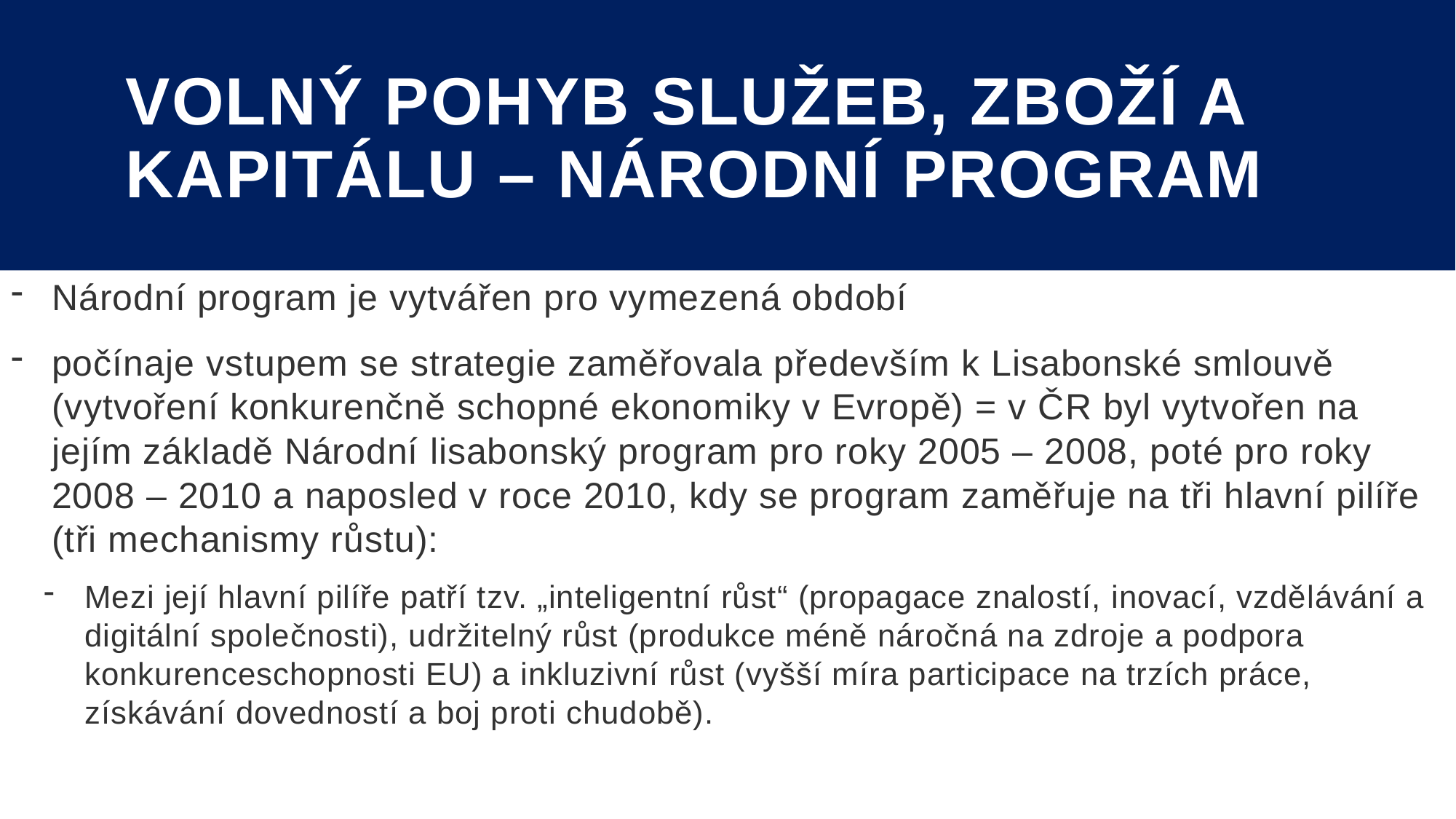

# Volný pohyb služeb, zboží a kapitálu – Národní program
Národní program je vytvářen pro vymezená období
počínaje vstupem se strategie zaměřovala především k Lisabonské smlouvě (vytvoření konkurenčně schopné ekonomiky v Evropě) = v ČR byl vytvořen na jejím základě Národní lisabonský program pro roky 2005 – 2008, poté pro roky 2008 – 2010 a naposled v roce 2010, kdy se program zaměřuje na tři hlavní pilíře (tři mechanismy růstu):
Mezi její hlavní pilíře patří tzv. „inteligentní růst“ (propagace znalostí, inovací, vzdělávání a digitální společnosti), udržitelný růst (produkce méně náročná na zdroje a podpora konkurenceschopnosti EU) a inkluzivní růst (vyšší míra participace na trzích práce, získávání dovedností a boj proti chudobě).